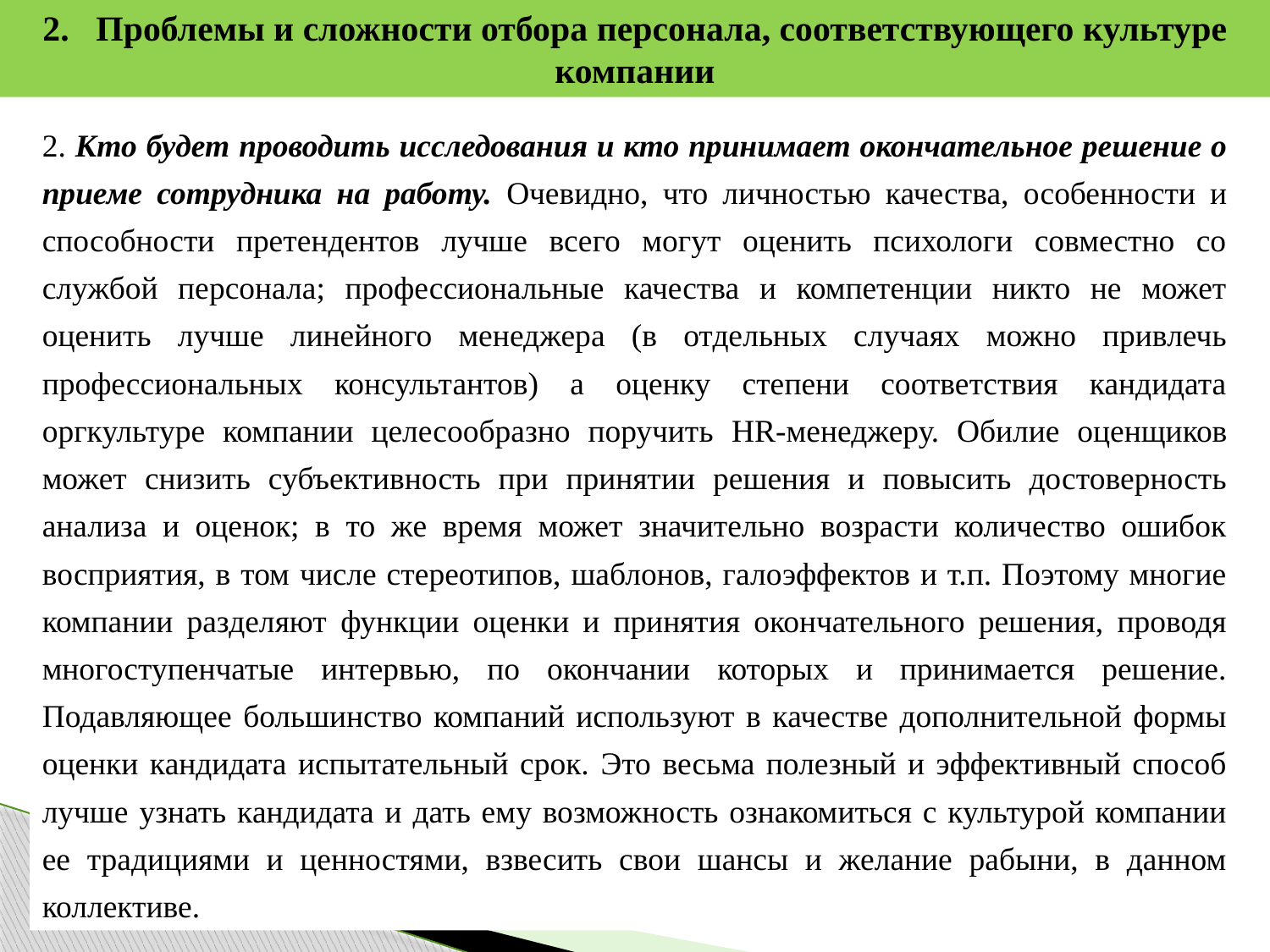

2.   Проблемы и сложности отбора персонала, соответствующего культуре компании
2. Кто будет проводить исследования и кто принимает окончательное решение о приеме сотрудника на работу. Очевидно, что личностью качества, особенности и способности претендентов лучше всего могут оценить психологи совместно со службой персонала; профессиональные качества и компетенции никто не может оценить лучше линейного менеджера (в отдельных случаях можно привлечь профессиональных консультантов) а оценку степени соответствия кандидата оргкультуре компании целесообразно поручить HR-менеджеру. Обилие оценщиков может снизить субъективность при принятии решения и повысить достоверность анализа и оценок; в то же время может значительно возрасти количество ошибок восприятия, в том числе стереотипов, шаблонов, галоэффектов и т.п. Поэтому многие компании разделяют функции оценки и принятия окончательного решения, проводя многоступенчатые интервью, по окончании которых и принимается решение. Подавляющее большинство компаний используют в качестве дополнительной формы оценки кандидата испытательный срок. Это весьма полезный и эффективный способ лучше узнать кандидата и дать ему возможность ознакомиться с культурой компании ее традициями и ценностями, взвесить свои шансы и желание рабыни, в данном коллективе.